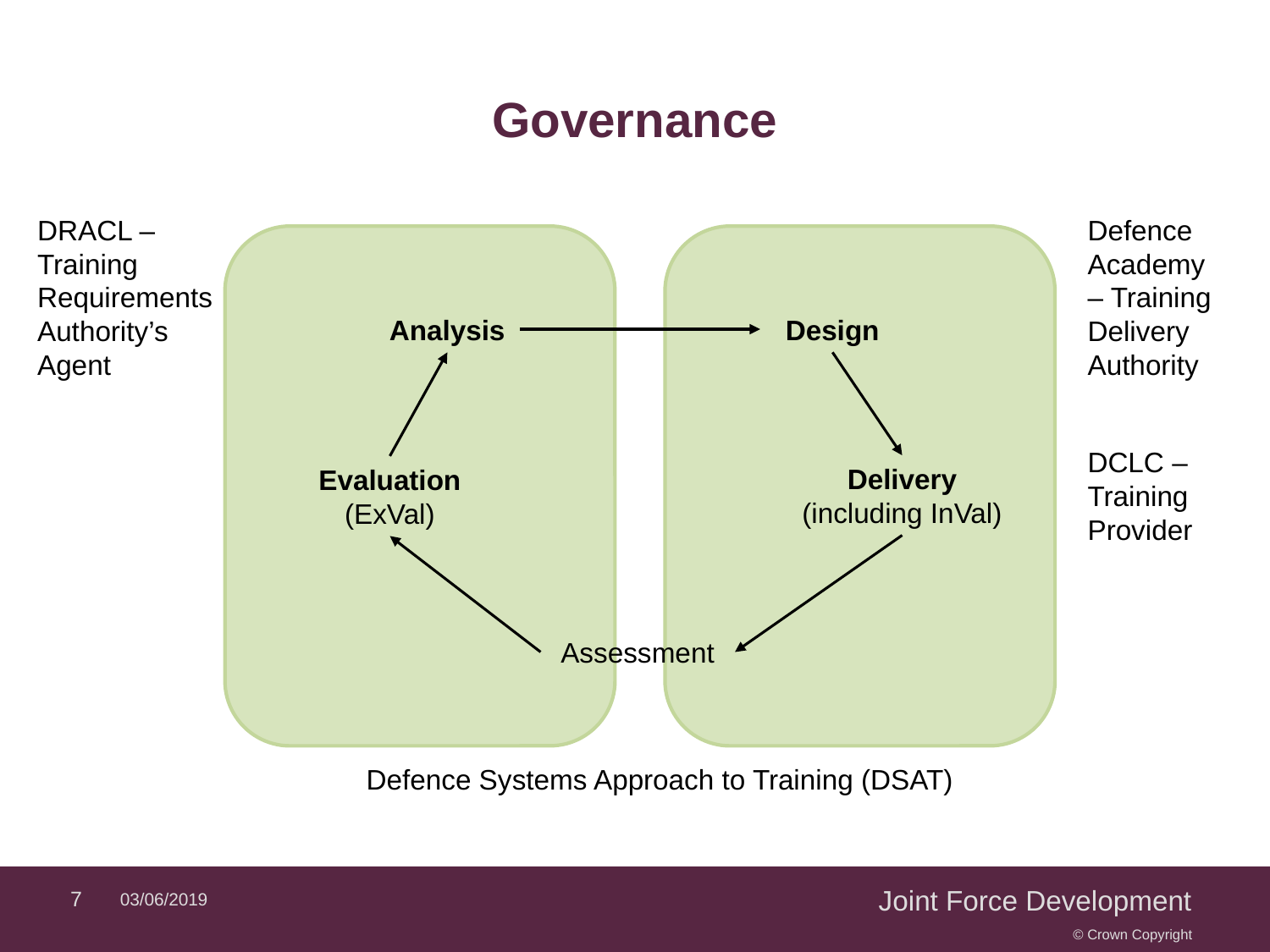

# Governance
Defence Academy – Training Delivery
Authority
DRACL – Training Requirements Authority’s Agent

Analysis
Design
DCLC – Training Provider
Delivery
(including InVal)
Evaluation
(ExVal)
Assessment
Defence Systems Approach to Training (DSAT)